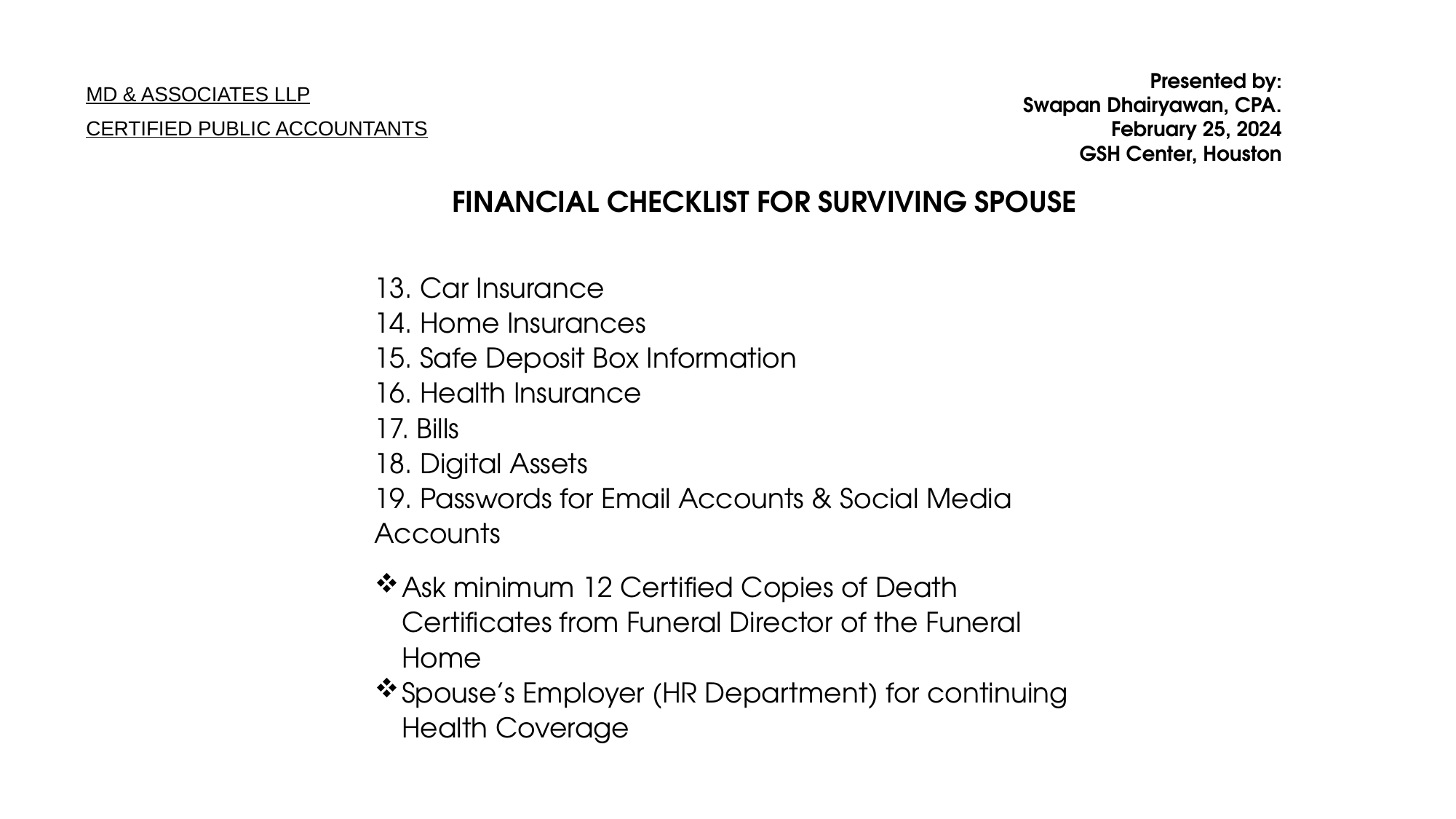

Presented by:
Swapan Dhairyawan, CPA.
February 25, 2024
GSH Center, Houston
MD & ASSOCIATES LLP
CERTIFIED PUBLIC ACCOUNTANTS

FINANCIAL CHECKLIST FOR SURVIVING SPOUSE
13. Car Insurance
14. Home Insurances
15. Safe Deposit Box Information
16. Health Insurance
17. Bills
18. Digital Assets
19. Passwords for Email Accounts & Social Media Accounts
Ask minimum 12 Certified Copies of Death Certificates from Funeral Director of the Funeral Home
Spouse’s Employer (HR Department) for continuing Health Coverage